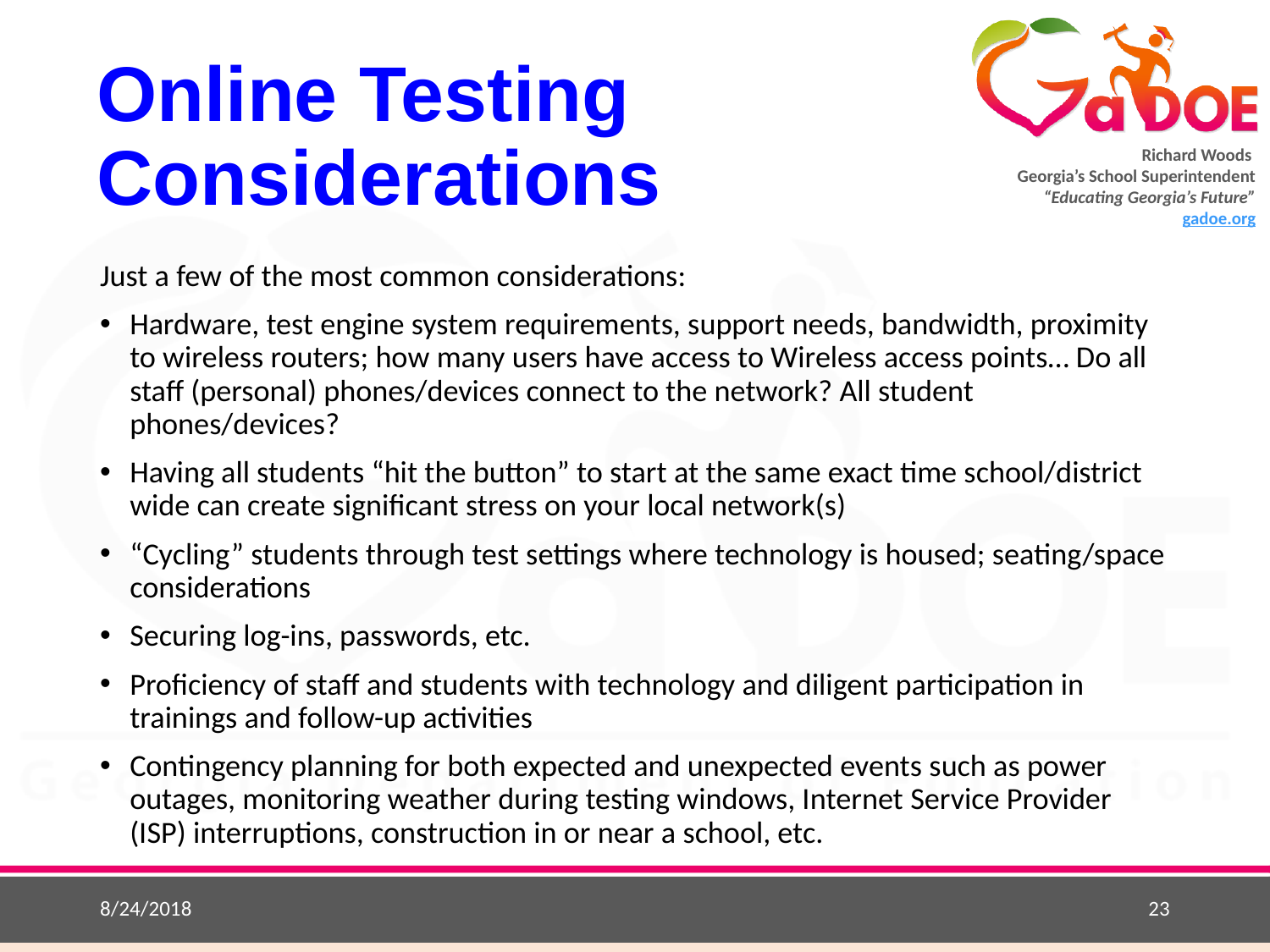

# Online Testing Considerations
Just a few of the most common considerations:
Hardware, test engine system requirements, support needs, bandwidth, proximity to wireless routers; how many users have access to Wireless access points… Do all staff (personal) phones/devices connect to the network? All student phones/devices?
Having all students “hit the button” to start at the same exact time school/district wide can create significant stress on your local network(s)
“Cycling” students through test settings where technology is housed; seating/space considerations
Securing log-ins, passwords, etc.
Proficiency of staff and students with technology and diligent participation in trainings and follow-up activities
Contingency planning for both expected and unexpected events such as power outages, monitoring weather during testing windows, Internet Service Provider (ISP) interruptions, construction in or near a school, etc.
8/24/2018
23